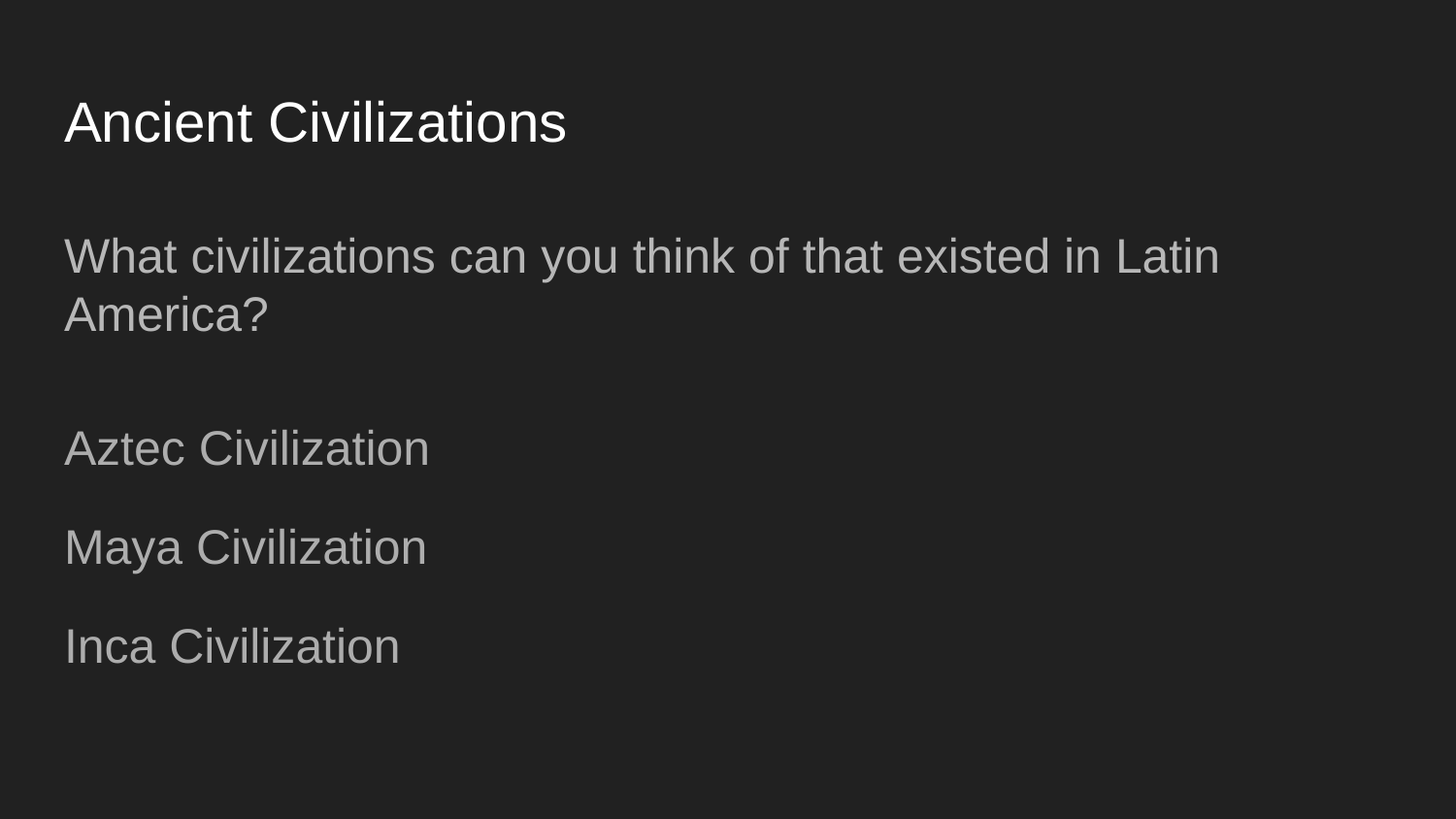

# Ancient Civilizations
What civilizations can you think of that existed in Latin America?
Aztec Civilization
Maya Civilization
Inca Civilization